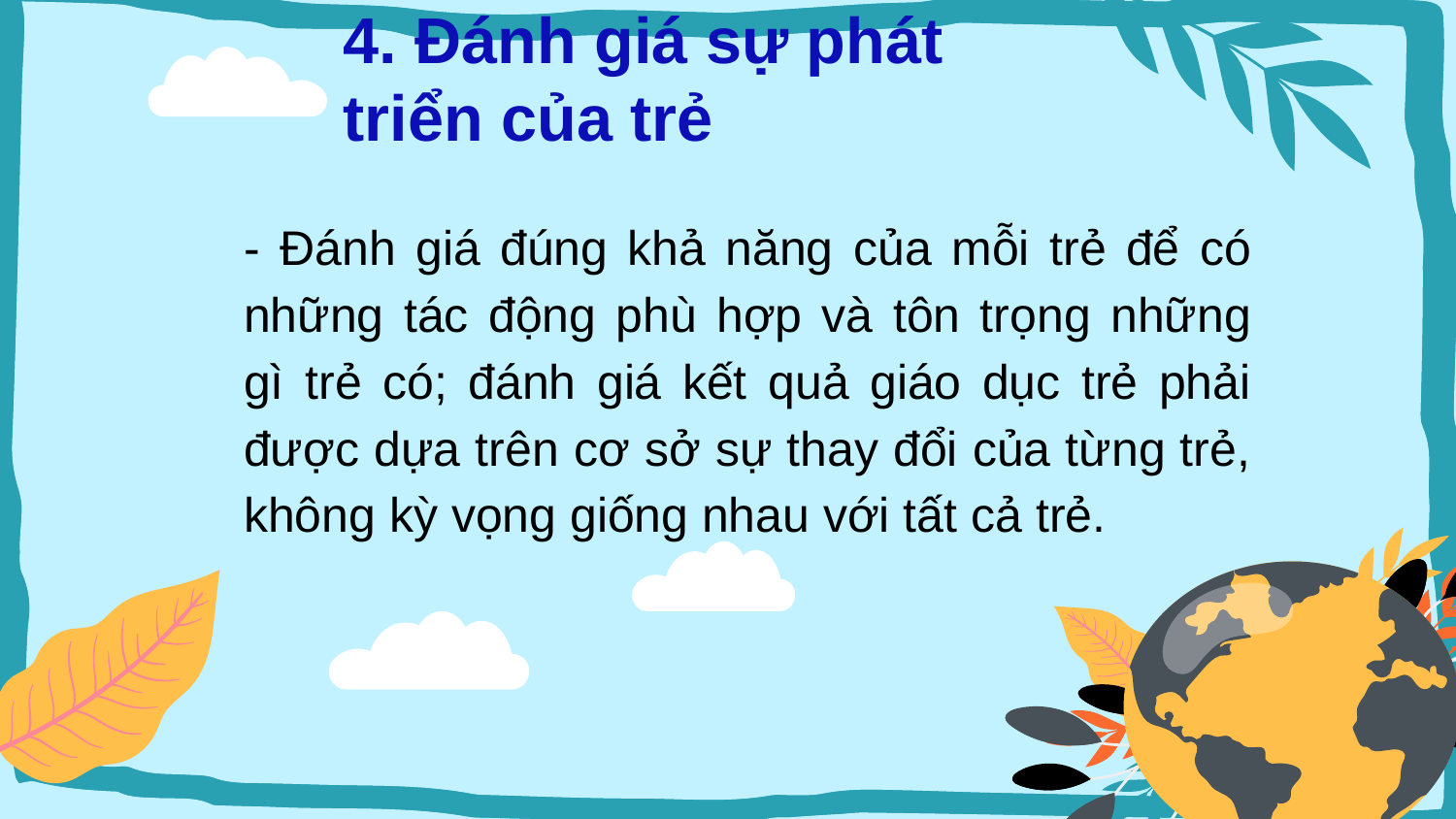

4. Đánh giá sự phát triển của trẻ
- Đánh giá đúng khả năng của mỗi trẻ để có những tác động phù hợp và tôn trọng những gì trẻ có; đánh giá kết quả giáo dục trẻ phải được dựa trên cơ sở sự thay đổi của từng trẻ, không kỳ vọng giống nhau với tất cả trẻ.